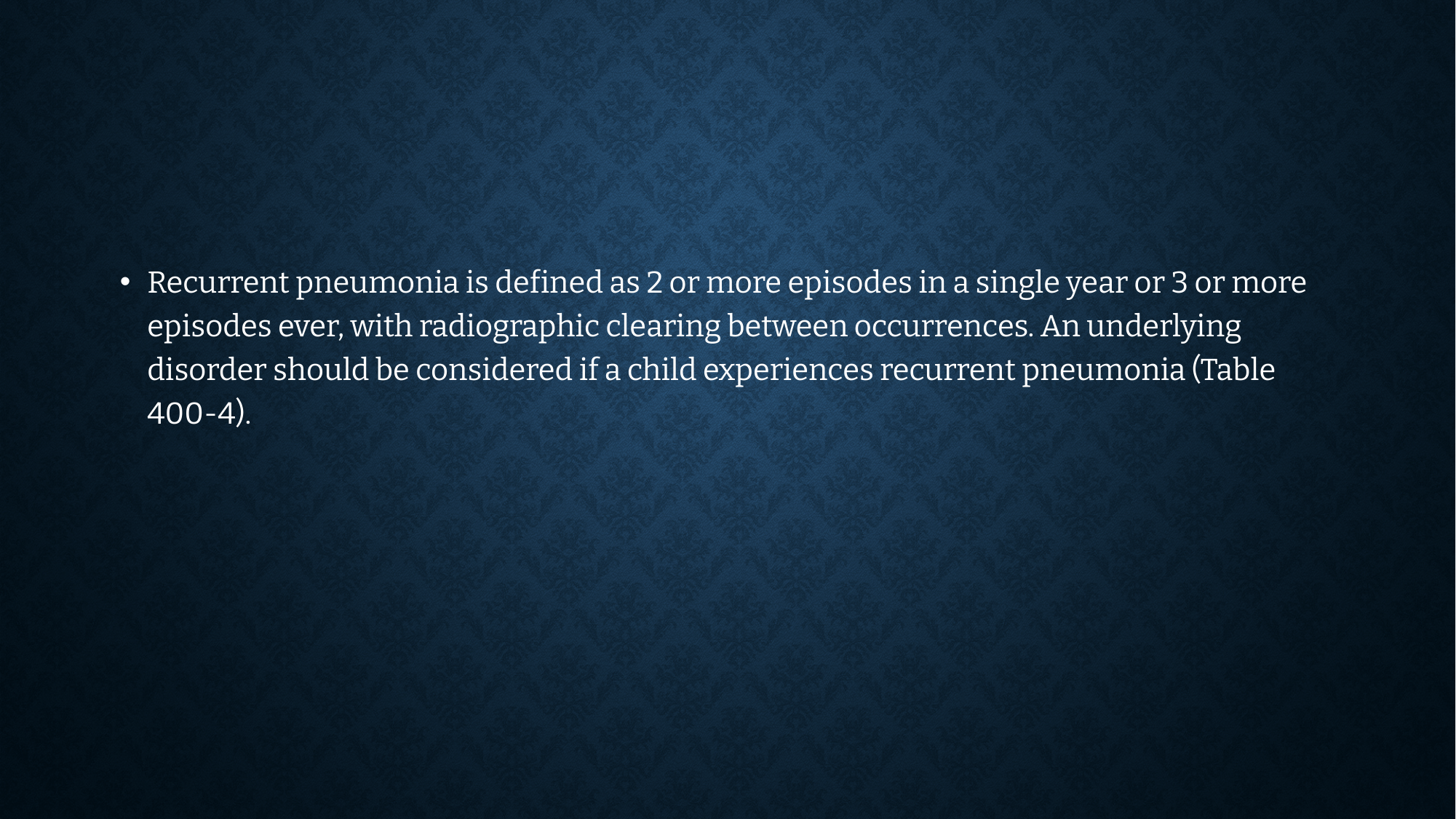

#
Recurrent pneumonia is defined as 2 or more episodes in a single year or 3 or more episodes ever, with radiographic clearing between occurrences. An underlying disorder should be considered if a child experiences recurrent pneumonia (Table 400-4).